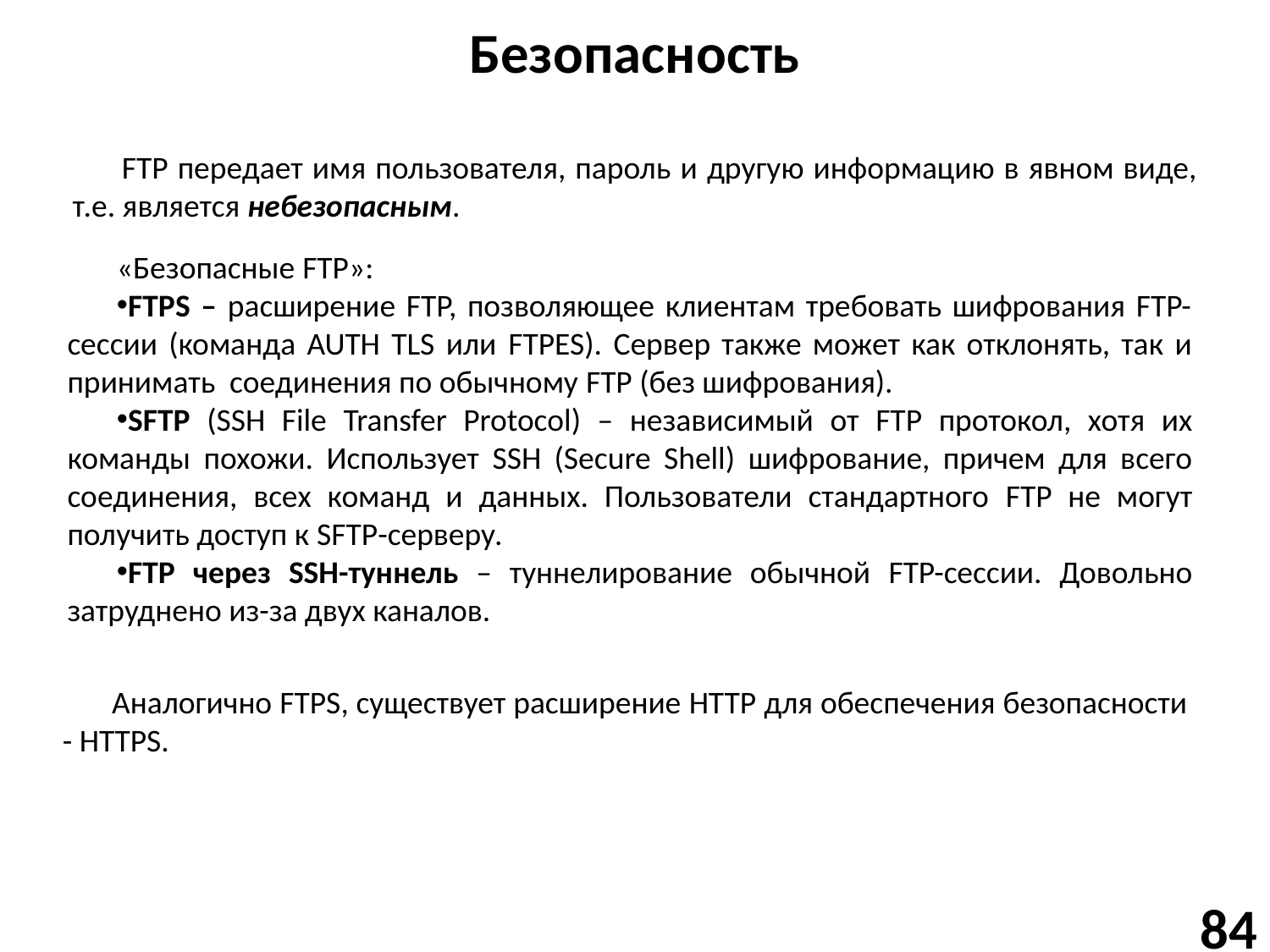

# Безопасность
FTP передает имя пользователя, пароль и другую информацию в явном виде, т.е. является небезопасным.
«Безопасные FTP»:
FTPS – расширение FTP, позволяющее клиентам требовать шифрования FTP-сессии (команда AUTH TLS или FTPES). Сервер также может как отклонять, так и принимать  соединения по обычному FTP (без шифрования).
SFTP (SSH File Transfer Protocol) – независимый от FTP протокол, хотя их команды похожи. Использует SSH (Secure Shell) шифрование, причем для всего соединения, всех команд и данных. Пользователи стандартного FTP не могут получить доступ к SFTP-серверу.
FTP через SSH-туннель – туннелирование обычной FTP-сессии. Довольно затруднено из-за двух каналов.
Аналогично FTPS, существует расширение HTTP для обеспечения безопасности - HTTPS.
84